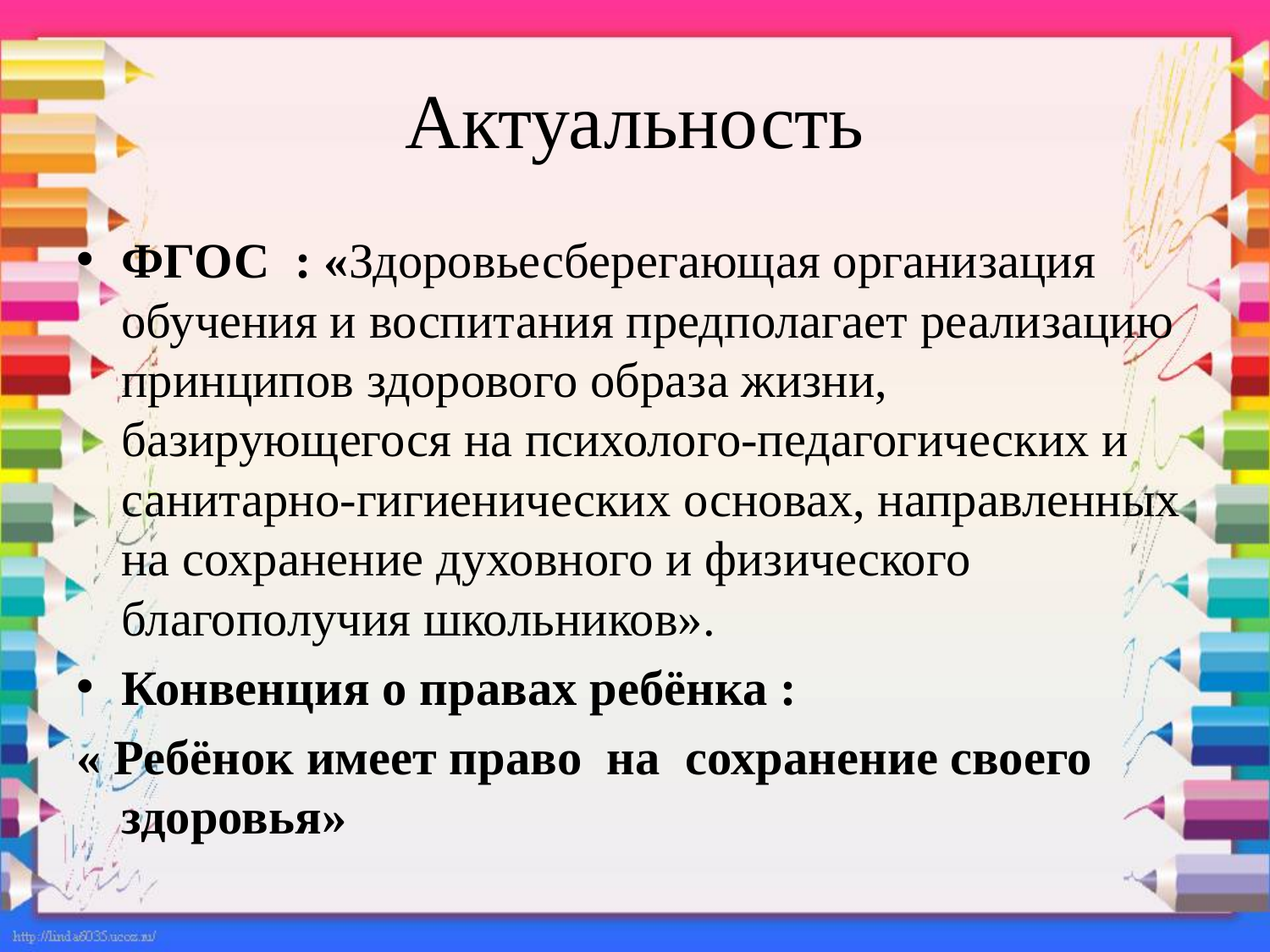

# Актуальность
ФГОС  : «Здоровьесберегающая организация обучения и воспитания предполагает реализацию принципов здорового образа жизни, базирующегося на психолого-педагогических и санитарно-гигиенических основах, направленных на сохранение духовного и физического благополучия школьников».
Конвенция о правах ребёнка :
« Ребёнок имеет право  на  сохранение своего здоровья»